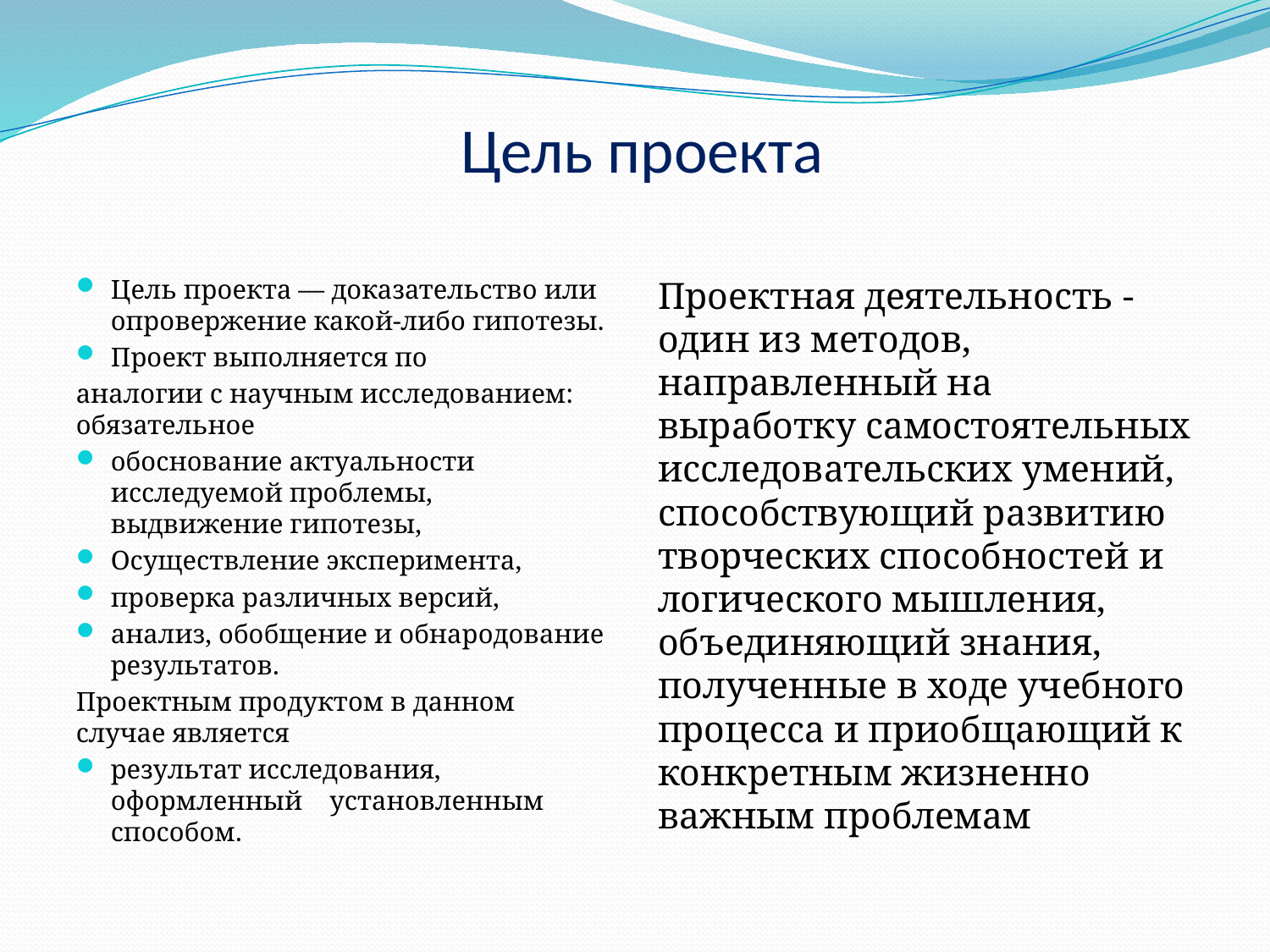

# Цель проекта
Цель проекта — доказательство или опровержение какой-либо гипотезы.
Проект выполняется по
аналогии с научным исследованием: обязательное
обоснование актуальности исследуемой проблемы, выдвижение гипотезы,
Осуществление эксперимента,
проверка различных версий,
анализ, обобщение и обнародование результатов.
Проектным продуктом в данном случае является
результат исследования, оформленный    установленным способом.
Проектная деятельность - один из методов, направленный на выработку самостоятельных исследовательских умений, способствующий развитию творческих способностей и логического мышления, объединяющий знания, полученные в ходе учебного процесса и приобщающий к конкретным жизненно важным проблемам